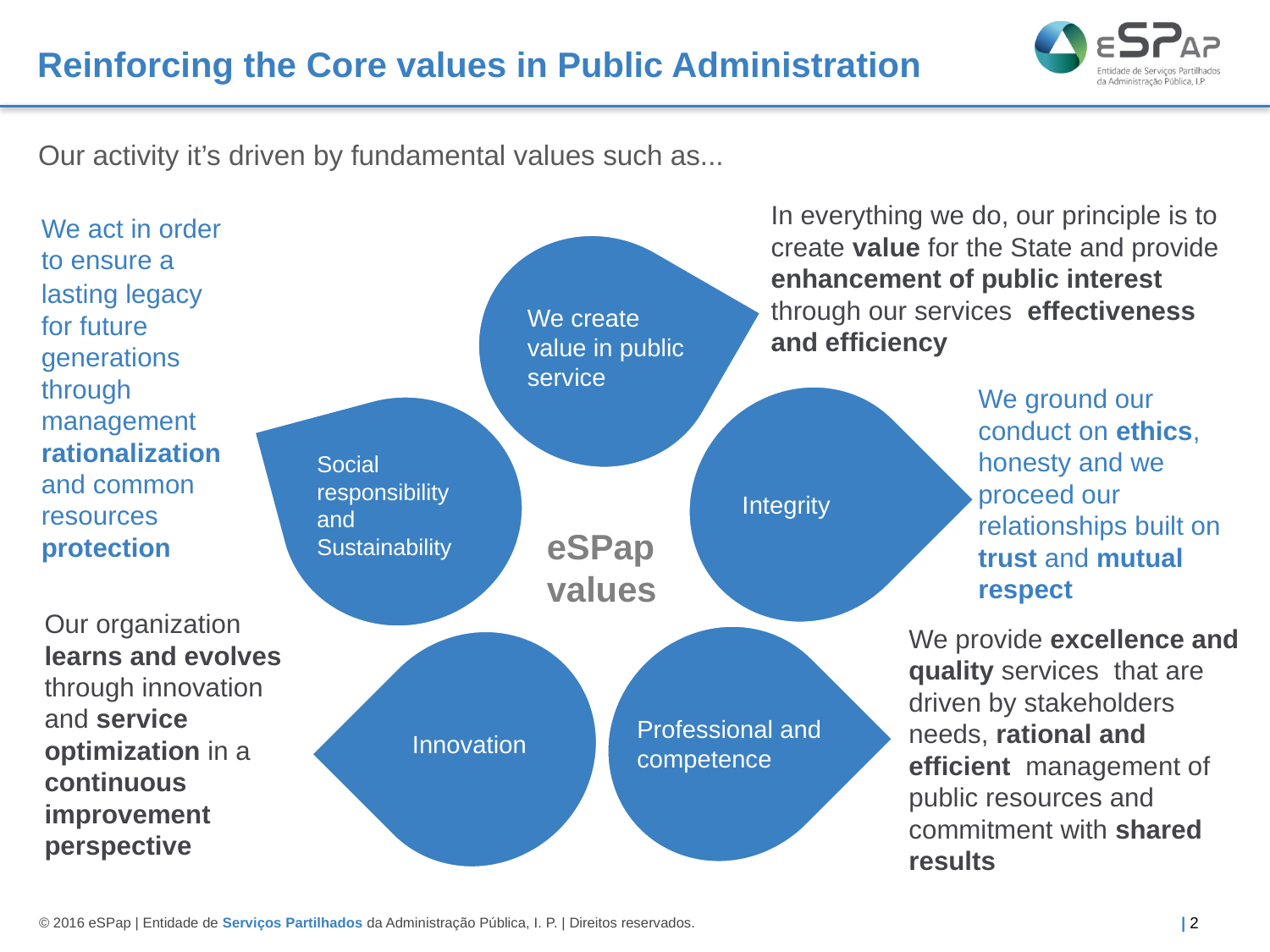

# Reinforcing the Core values in Public Administration
Our activity it’s driven by fundamental values such as...
In everything we do, our principle is to create value for the State and provide enhancement of public interest through our services  effectiveness and efficiency
We act in order to ensure a lasting legacy for future generations  through management rationalization and common resources protection

We create value in public service
We ground our conduct on ethics, honesty and we proceed our relationships built on trust and mutual respect
Social responsibility and Sustainability
Integrity
eSPap
values
Our organization learns and evolves through innovation and service optimization in a continuous improvement perspective
We provide excellence and quality services  that are driven by stakeholders needs, rational and efficient  management of public resources and commitment with shared results
Professional and competence
Innovation